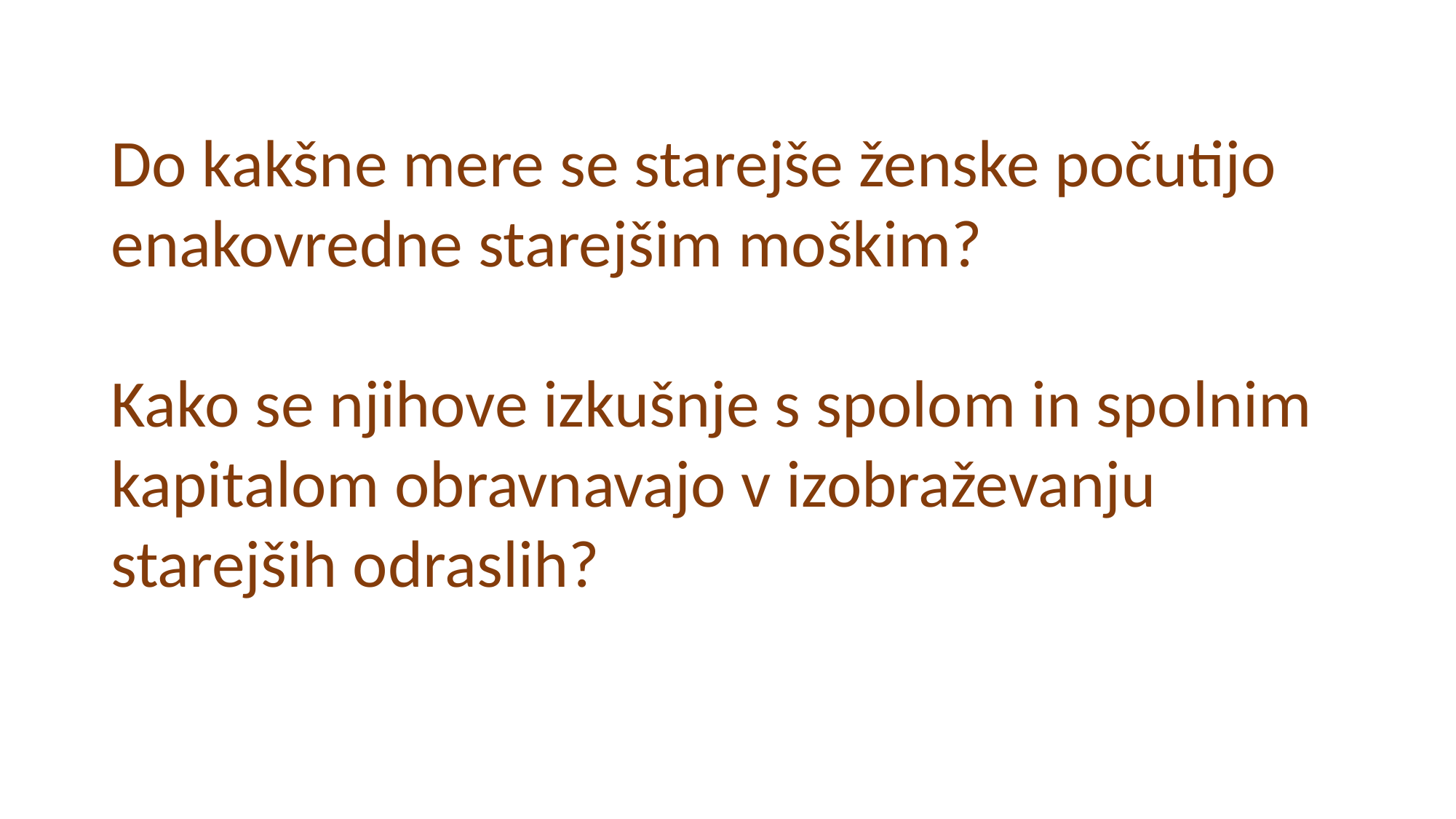

# Do kakšne mere se starejše ženske počutijo enakovredne starejšim moškim? Kako se njihove izkušnje s spolom in spolnim kapitalom obravnavajo v izobraževanju starejših odraslih?